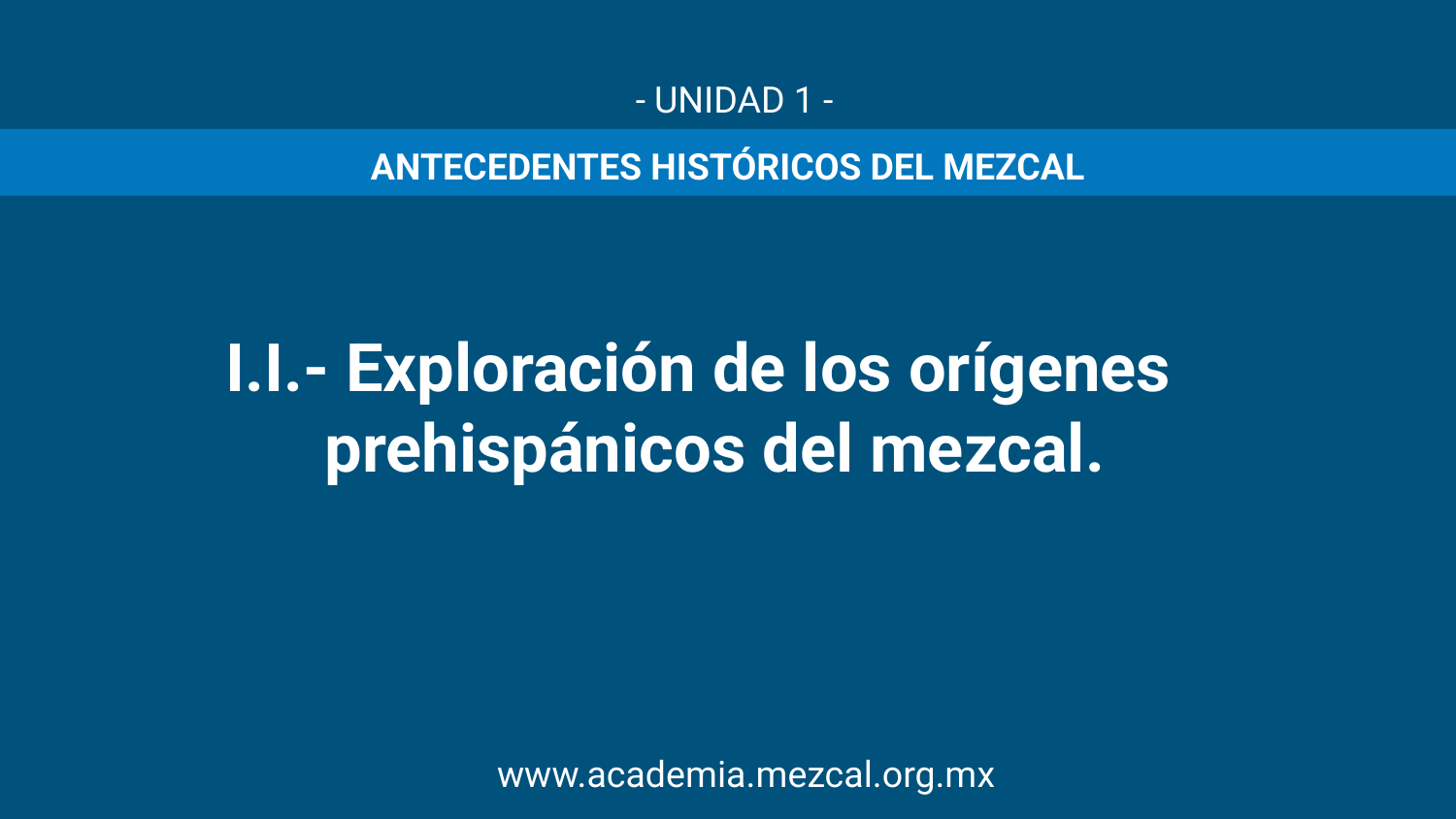

- UNIDAD 1 -
ANTECEDENTES HISTÓRICOS DEL MEZCAL
I.I.- Exploración de los orígenes
      prehispánicos del mezcal.
www.academia.mezcal.org.mx